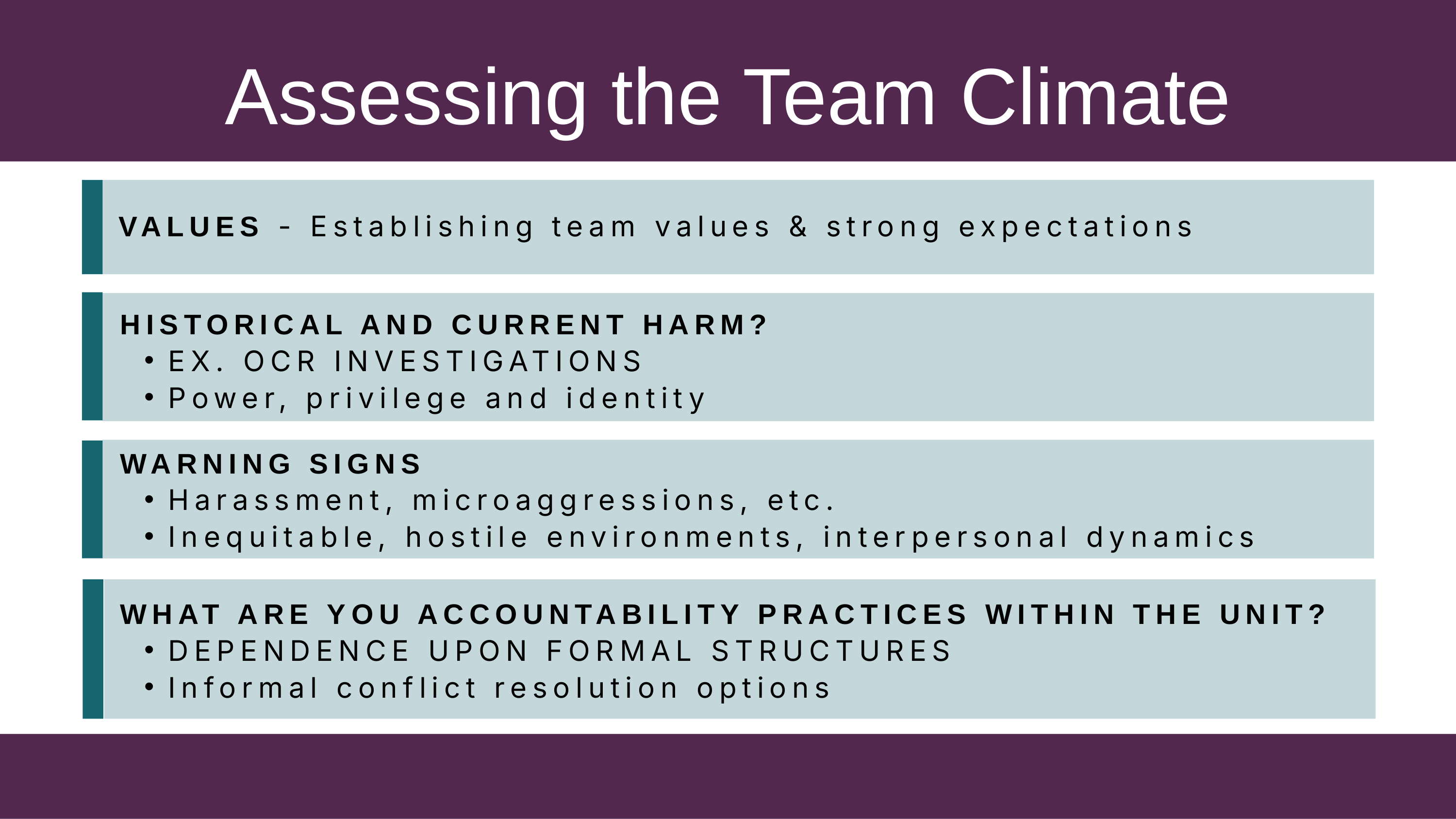

Assessing the Team Climate

VALUES - Establishing team values & strong expectations

HISTORICAL AND CURRENT HARM?
EX. OCR INVESTIGATIONS
Power, privilege and identity

WARNING SIGNS
Harassment, microaggressions, etc.
Inequitable, hostile environments, interpersonal dynamics

WHAT ARE YOU ACCOUNTABILITY PRACTICES WITHIN THE UNIT?
DEPENDENCE UPON FORMAL STRUCTURES
Informal conflict resolution options